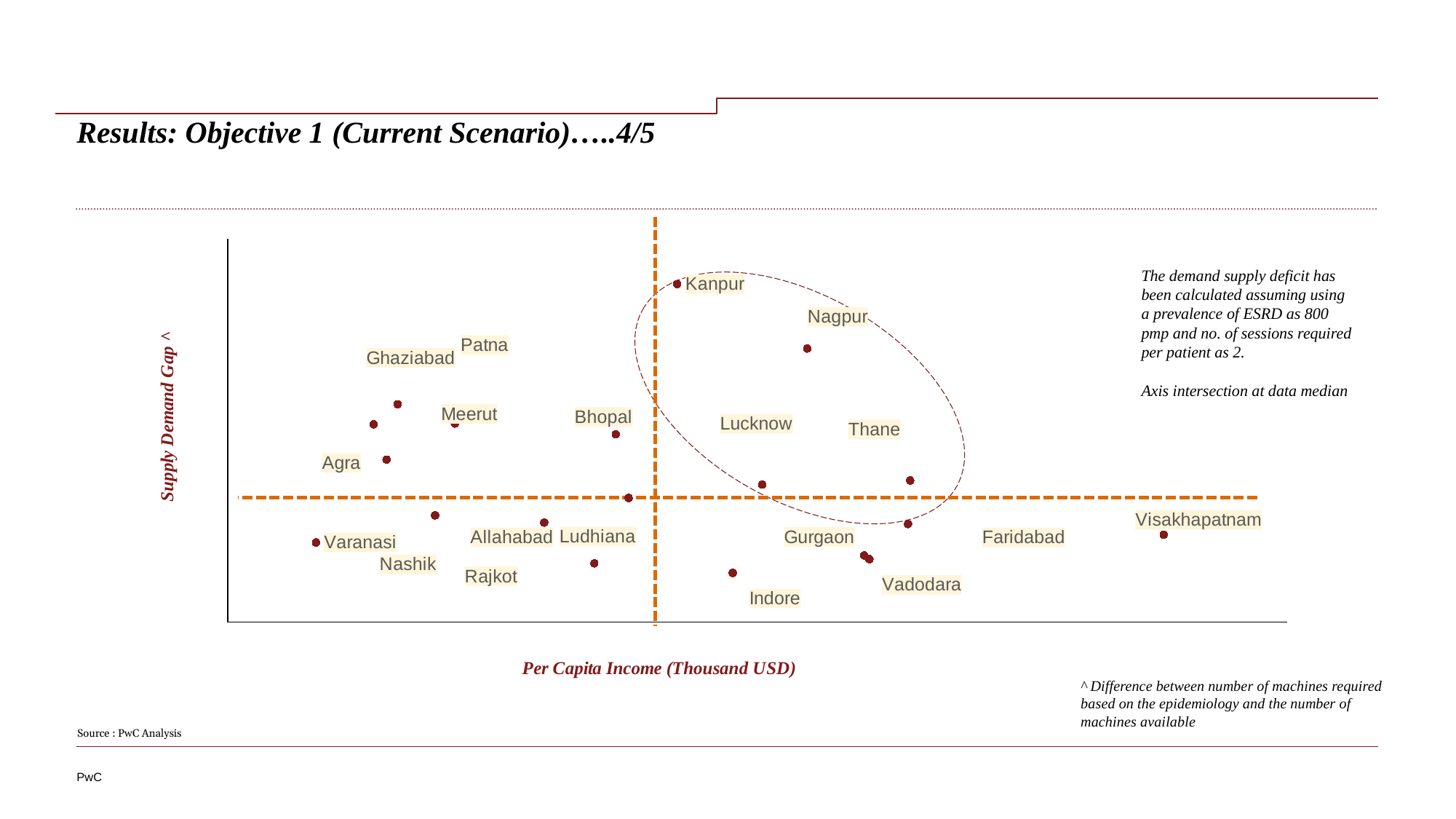

# Results: Objective 1 (Current Scenario)…..4/5

### Chart

| Category | Y-Values |
|---|---|
The demand supply deficit has been calculated assuming using a prevalence of ESRD as 800 pmp and no. of sessions required per patient as 2.

Axis intersection at data median

^ Difference between number of machines required based on the epidemiology and the number of machines available
Source : PwC Analysis